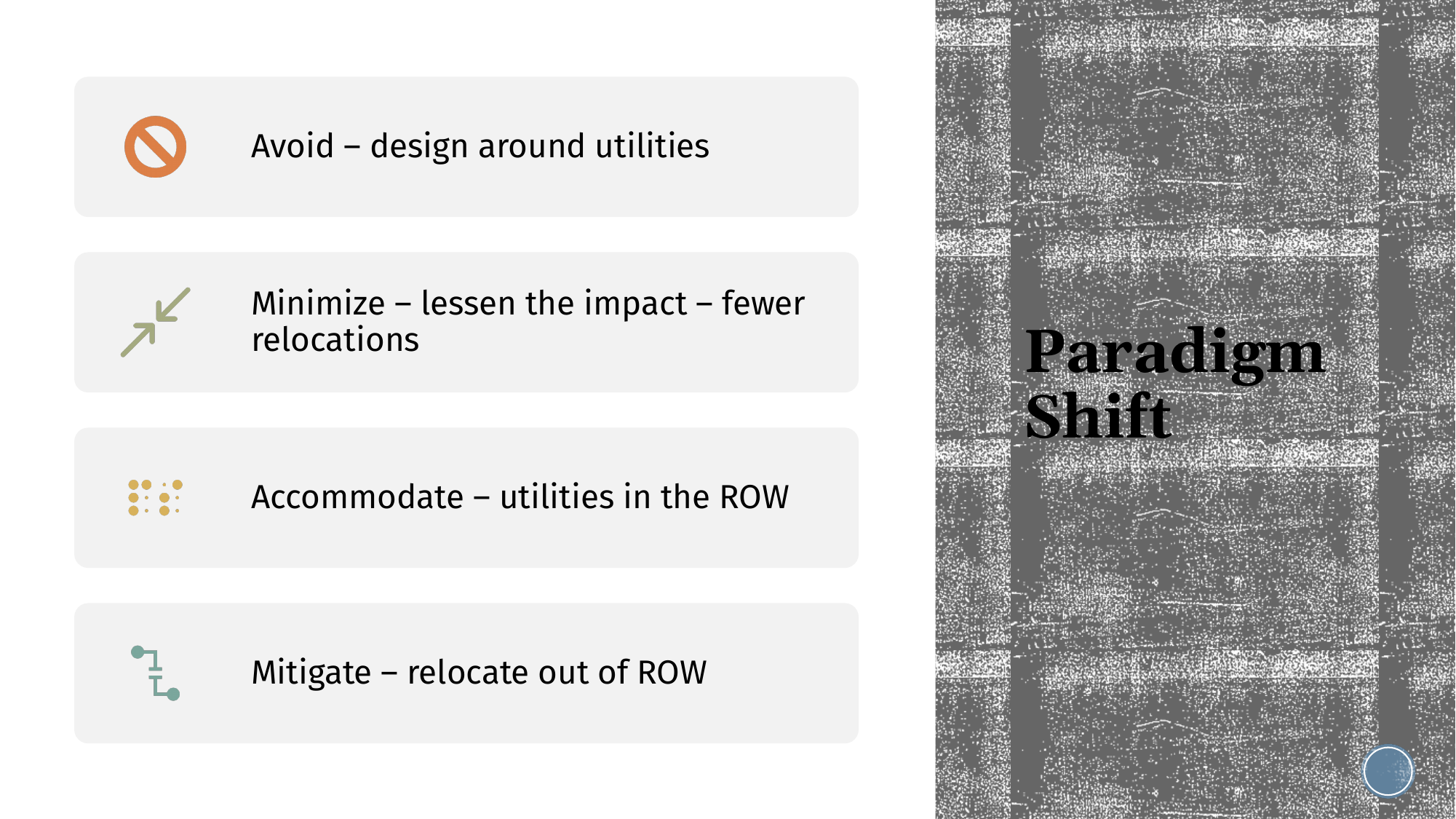

Avoid – design around utilities
Minimize – lessen the impact – fewer relocations
Accommodate – utilities in the ROW
Mitigate – relocate out of ROW
# Paradigm Shift